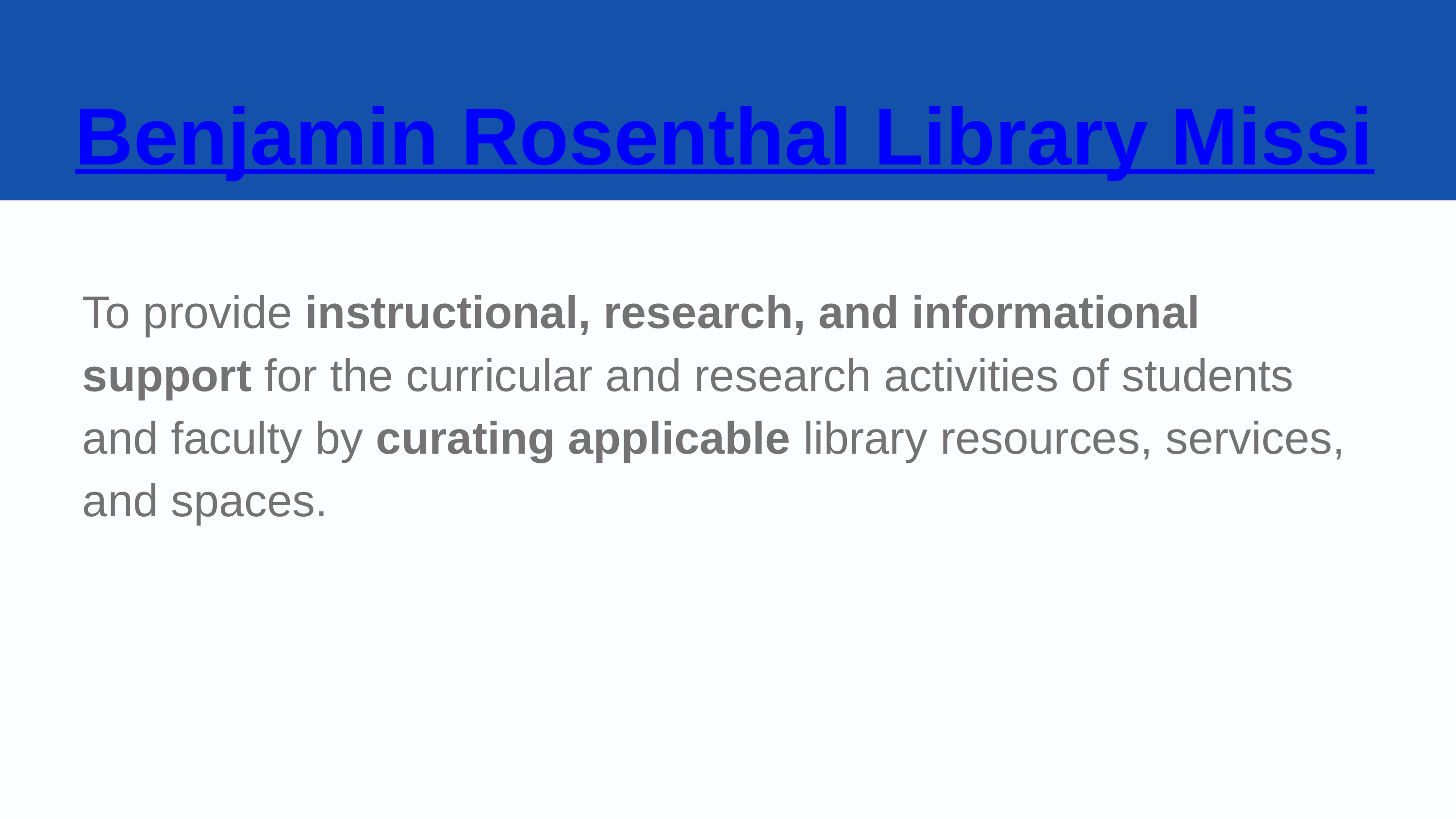

Benjamin Rosenthal Library Mission

To provide instructional, research, and informational support for the curricular and research activities of students and faculty by curating applicable library resources, services, and spaces.